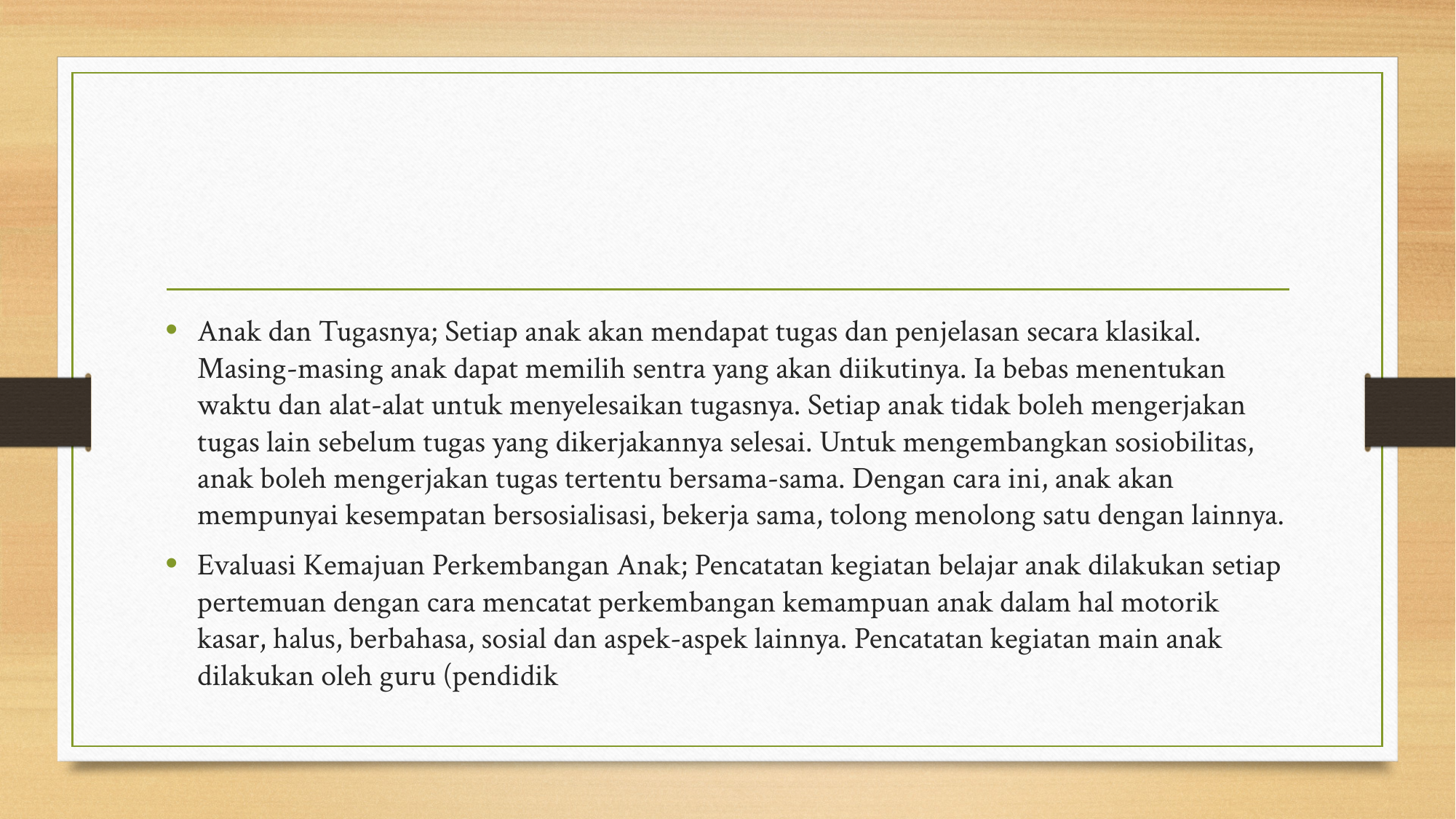

#
Anak dan Tugasnya; Setiap anak akan mendapat tugas dan penjelasan secara klasikal. Masing-masing anak dapat memilih sentra yang akan diikutinya. Ia bebas menentukan waktu dan alat-alat untuk menyelesaikan tugasnya. Setiap anak tidak boleh mengerjakan tugas lain sebelum tugas yang dikerjakannya selesai. Untuk mengembangkan sosiobilitas, anak boleh mengerjakan tugas tertentu bersama-sama. Dengan cara ini, anak akan mempunyai kesempatan bersosialisasi, bekerja sama, tolong menolong satu dengan lainnya.
Evaluasi Kemajuan Perkembangan Anak; Pencatatan kegiatan belajar anak dilakukan setiap pertemuan dengan cara mencatat perkembangan kemampuan anak dalam hal motorik kasar, halus, berbahasa, sosial dan aspek-aspek lainnya. Pencatatan kegiatan main anak dilakukan oleh guru (pendidik